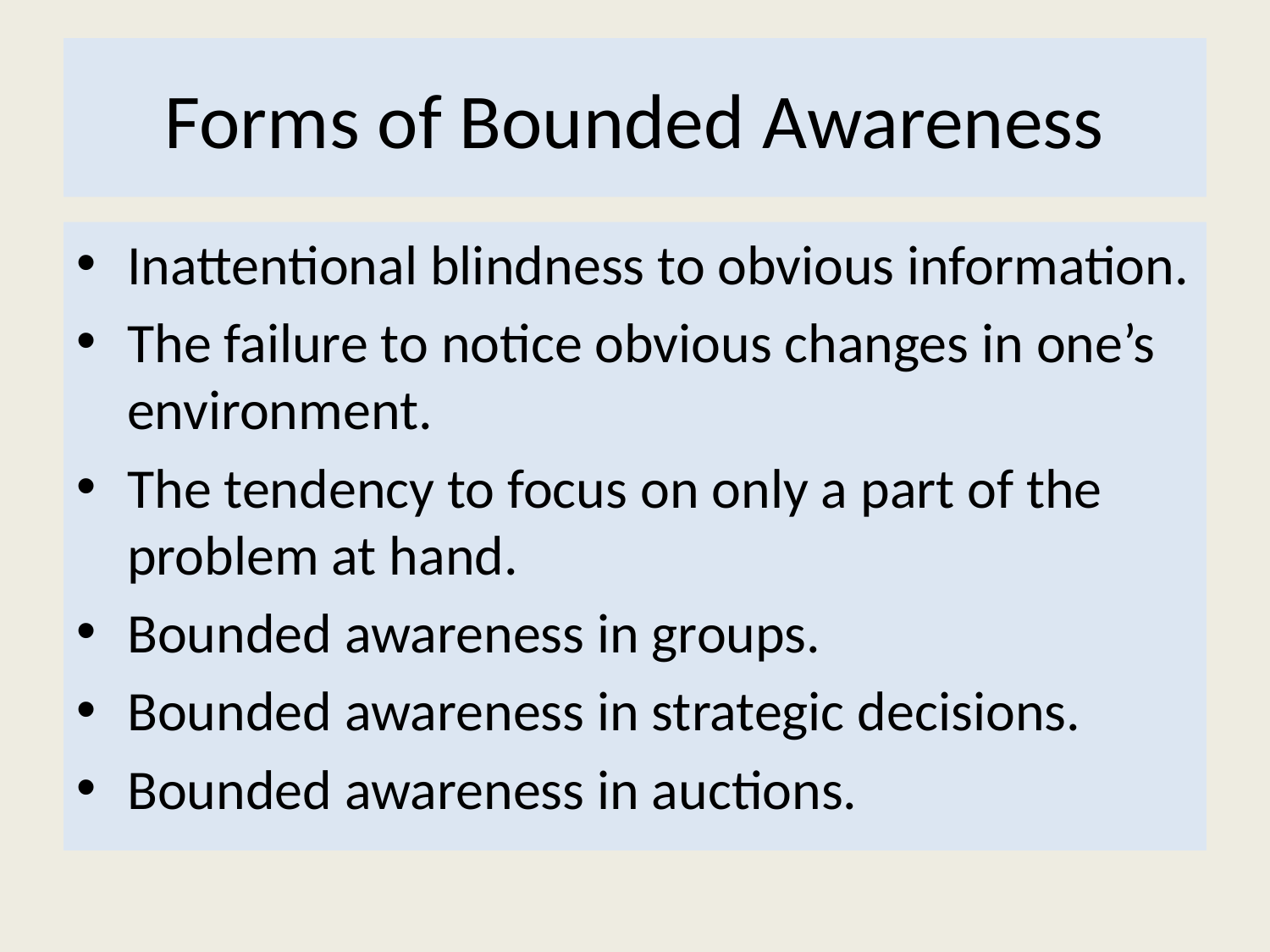

# Forms of Bounded Awareness
Inattentional blindness to obvious information.
The failure to notice obvious changes in one’s environment.
The tendency to focus on only a part of the problem at hand.
Bounded awareness in groups.
Bounded awareness in strategic decisions.
Bounded awareness in auctions.